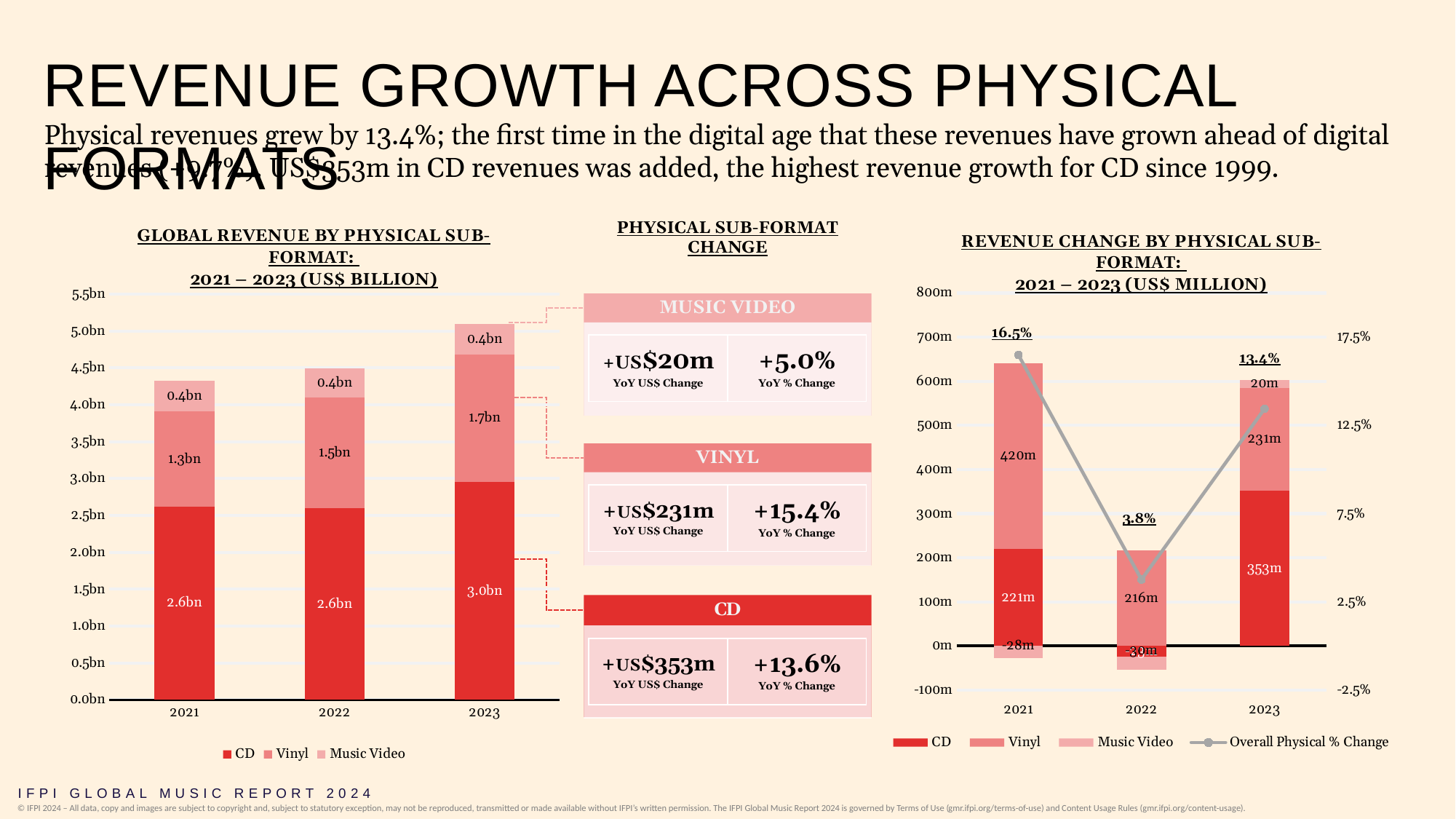

# REVENUE GROWTH ACROSS PHYSICAL FORMATS
Physical revenues grew by 13.4%; the first time in the digital age that these revenues have grown ahead of digital revenues (+9.7%). US$353m in CD revenues was added, the highest revenue growth for CD since 1999.

### Chart: GLOBAL REVENUE BY PHYSICAL SUB-FORMAT:
2021 – 2023 (US$ BILLION)

| Category | CD | Vinyl | Music Video |
|---|---|---|---|
| 2021 | 2621.9800239797855 | 1286.5767112996007 | 418.8189361757448 |
| 2022 | 2598.48120499891 | 1502.8342210173769 | 388.8015523091855 |
| 2023 | 2951.068395229606 | 1734.3305999858048 | 408.3791185091629 |

### Chart: REVENUE CHANGE BY PHYSICAL SUB-FORMAT:
2021 – 2023 (US$ MILLION)

| Category | CD | Vinyl | Music Video | Overall Physical % Change |
|---|---|---|---|---|
| 2021 | 220.7496688758015 | 419.6756826085442 | -27.791870348638497 | 0.16491951520410297 |
| 2022 | -23.498818980875512 | 216.2575097177762 | -30.01738386655927 | 0.03760739053552453 |
| 2023 | 352.5871902306958 | 231.49637896842796 | 19.577566199977355 | 0.1344421845384145 |
PHYSICAL SUB-FORMAT CHANGE

MUSIC VIDEO

| +US$20m YoY US$ Change | +5.0% YoY % Change |
| --- | --- |

VINYL

| +US$231m YoY US$ Change | +15.4% YoY % Change |
| --- | --- |

CD

| +US$353m YoY US$ Change | +13.6% YoY % Change |
| --- | --- |